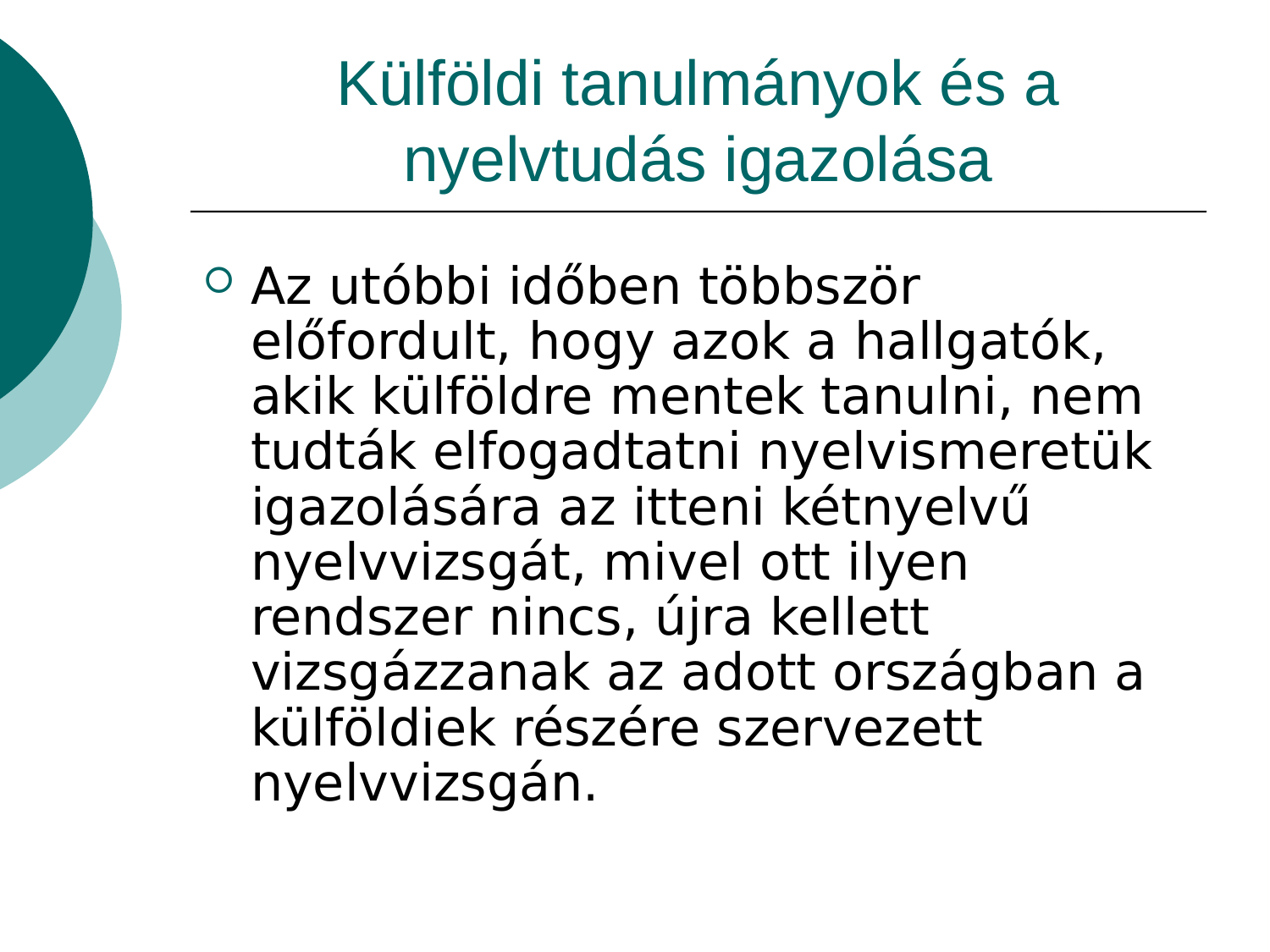

# Külföldi tanulmányok és a nyelvtudás igazolása
Az utóbbi időben többször előfordult, hogy azok a hallgatók, akik külföldre mentek tanulni, nem tudták elfogadtatni nyelvismeretük igazolására az itteni kétnyelvű nyelvvizsgát, mivel ott ilyen rendszer nincs, újra kellett vizsgázzanak az adott országban a külföldiek részére szervezett nyelvvizsgán.